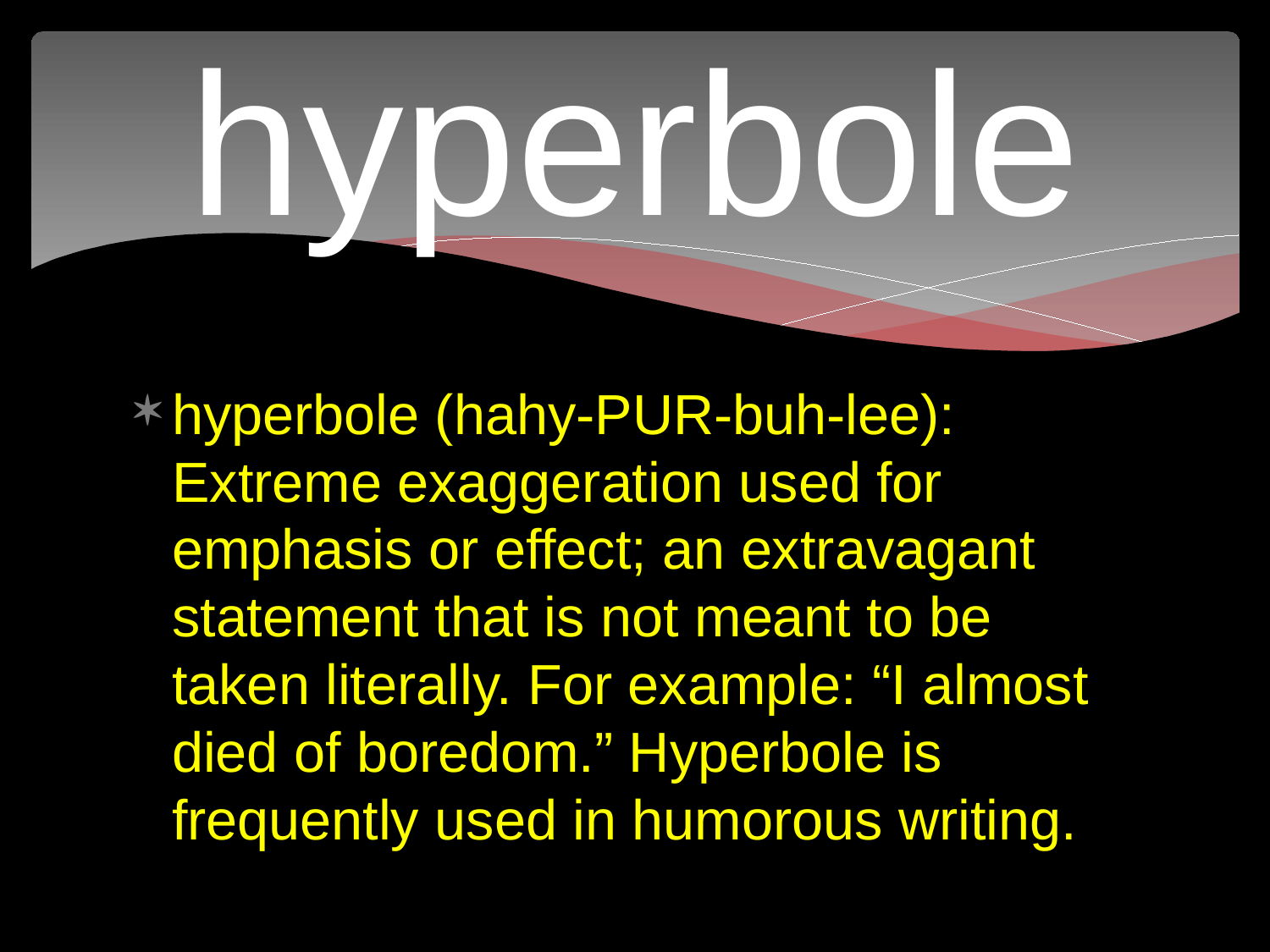

# hyperbole
hyperbole (hahy-PUR-buh-lee): Extreme exaggeration used for emphasis or effect; an extravagant statement that is not meant to be taken literally. For example: “I almost died of boredom.” Hyperbole is frequently used in humorous writing.